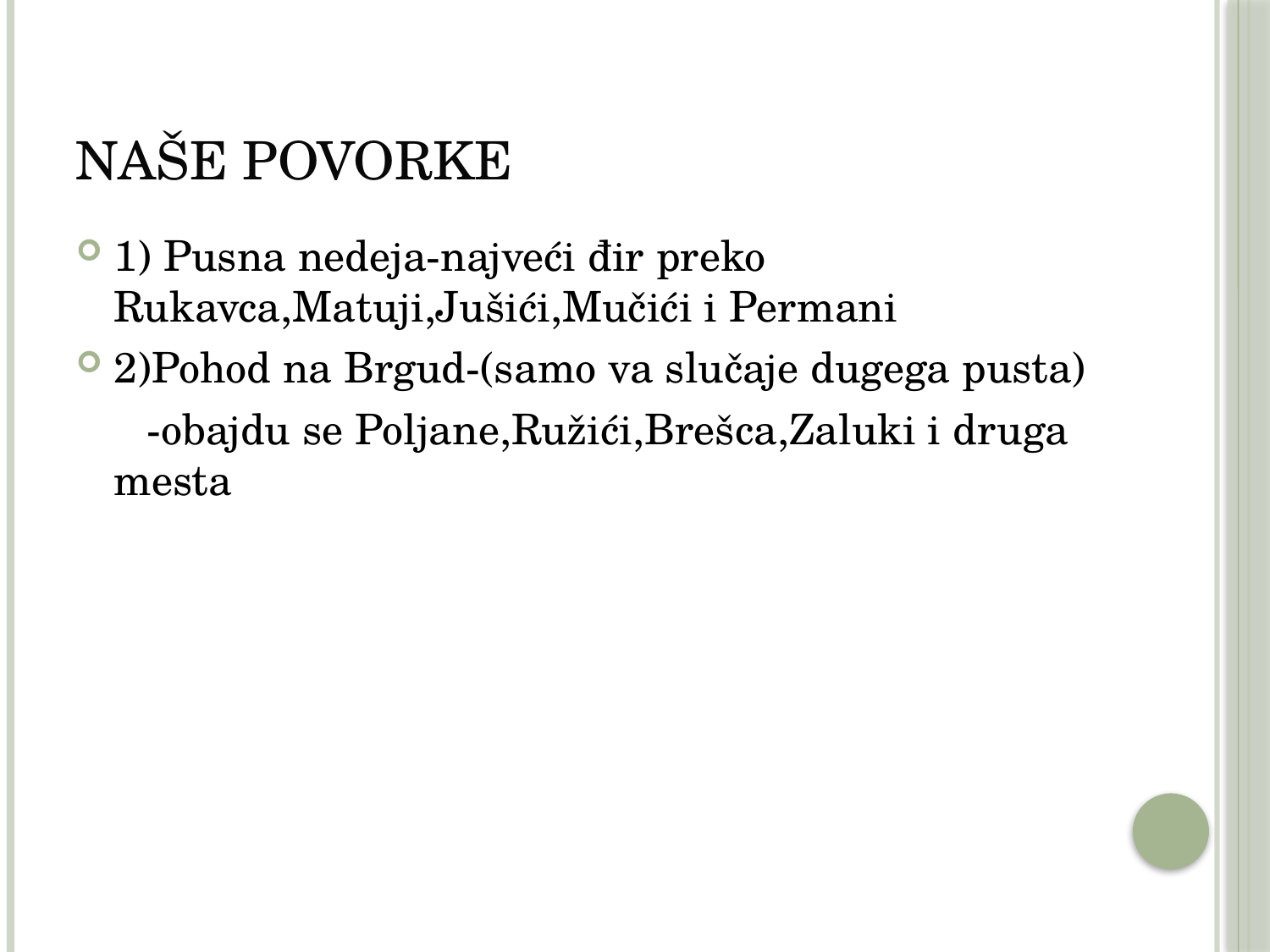

# Naše povorke
1) Pusna nedeja-najveći đir preko Rukavca,Matuji,Jušići,Mučići i Permani
2)Pohod na Brgud-(samo va slučaje dugega pusta)
      -obajdu se Poljane,Ružići,Brešca,Zaluki i druga mesta